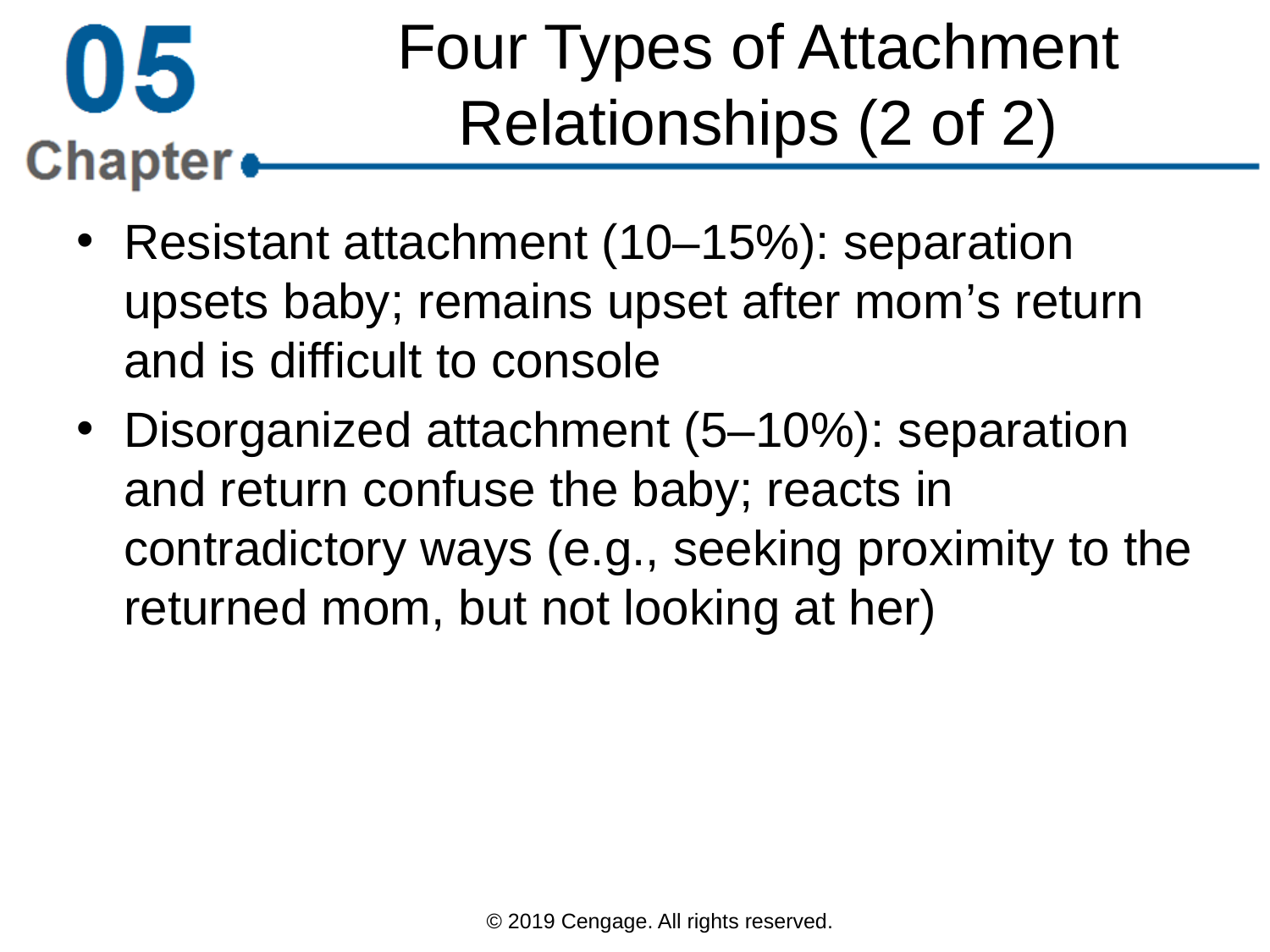

# Four Types of Attachment Relationships (2 of 2)
Resistant attachment (10–15%): separation upsets baby; remains upset after mom’s return and is difficult to console
Disorganized attachment (5–10%): separation and return confuse the baby; reacts in contradictory ways (e.g., seeking proximity to the returned mom, but not looking at her)